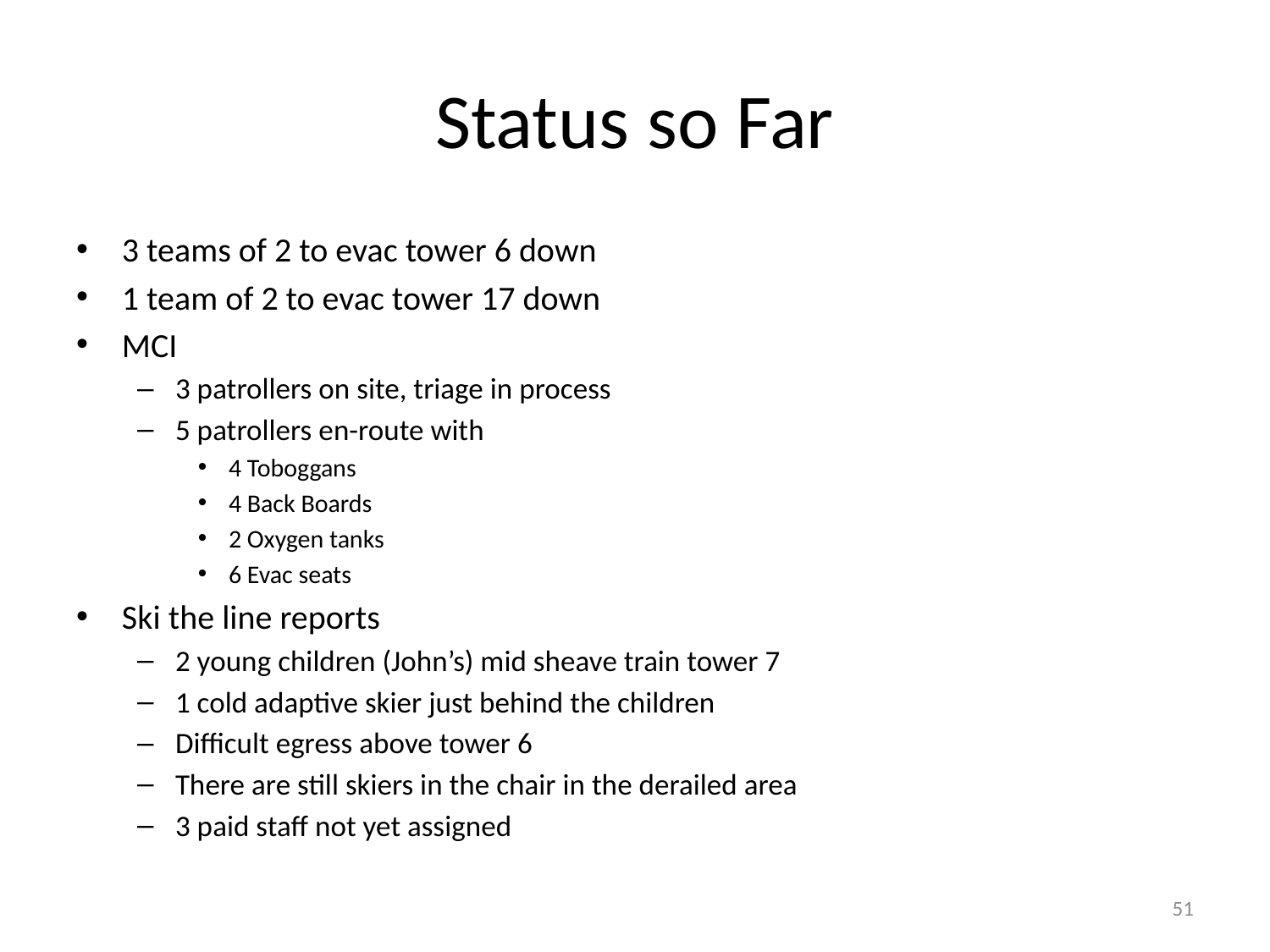

# Status so Far
3 teams of 2 to evac tower 6 down
1 team of 2 to evac tower 17 down
MCI
3 patrollers on site, triage in process
5 patrollers en-route with
4 Toboggans
4 Back Boards
2 Oxygen tanks
6 Evac seats
Ski the line reports
2 young children (John’s) mid sheave train tower 7
1 cold adaptive skier just behind the children
Difficult egress above tower 6
There are still skiers in the chair in the derailed area
3 paid staff not yet assigned
51